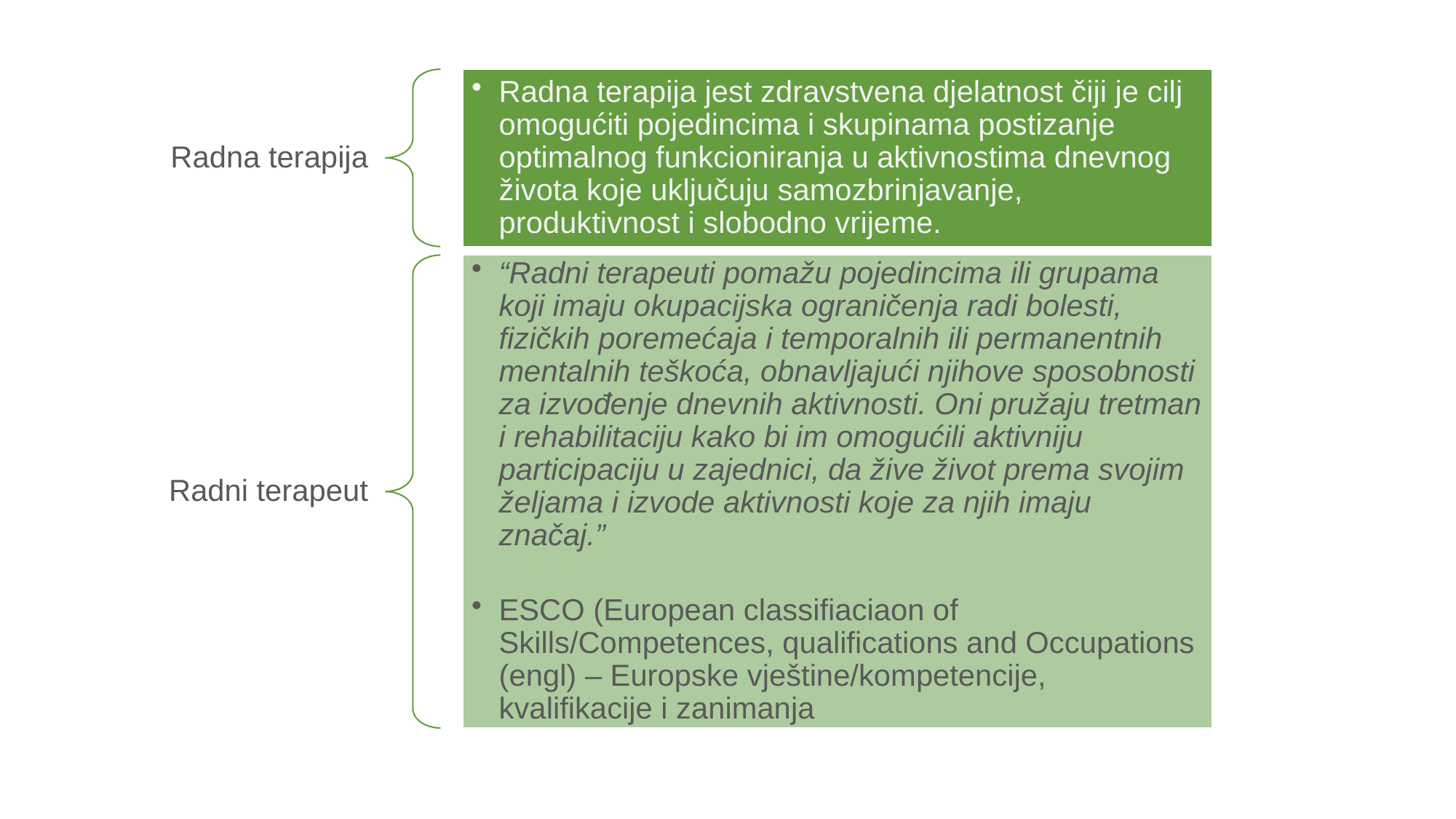

Radna terapija
Radna terapija jest zdravstvena djelatnost čiji je cilj omogućiti pojedincima i skupinama postizanje optimalnog funkcioniranja u aktivnostima dnevnog života koje uključuju samozbrinjavanje, produktivnost i slobodno vrijeme.
Radni terapeut
“Radni terapeuti pomažu pojedincima ili grupama koji imaju okupacijska ograničenja radi bolesti, fizičkih poremećaja i temporalnih ili permanentnih mentalnih teškoća, obnavljajući njihove sposobnosti za izvođenje dnevnih aktivnosti. Oni pružaju tretman i rehabilitaciju kako bi im omogućili aktivniju participaciju u zajednici, da žive život prema svojim željama i izvode aktivnosti koje za njih imaju značaj.”

ESCO (European classifiaciaon of Skills/Competences, qualifications and Occupations (engl) – Europske vještine/kompetencije, kvalifikacije i zanimanja